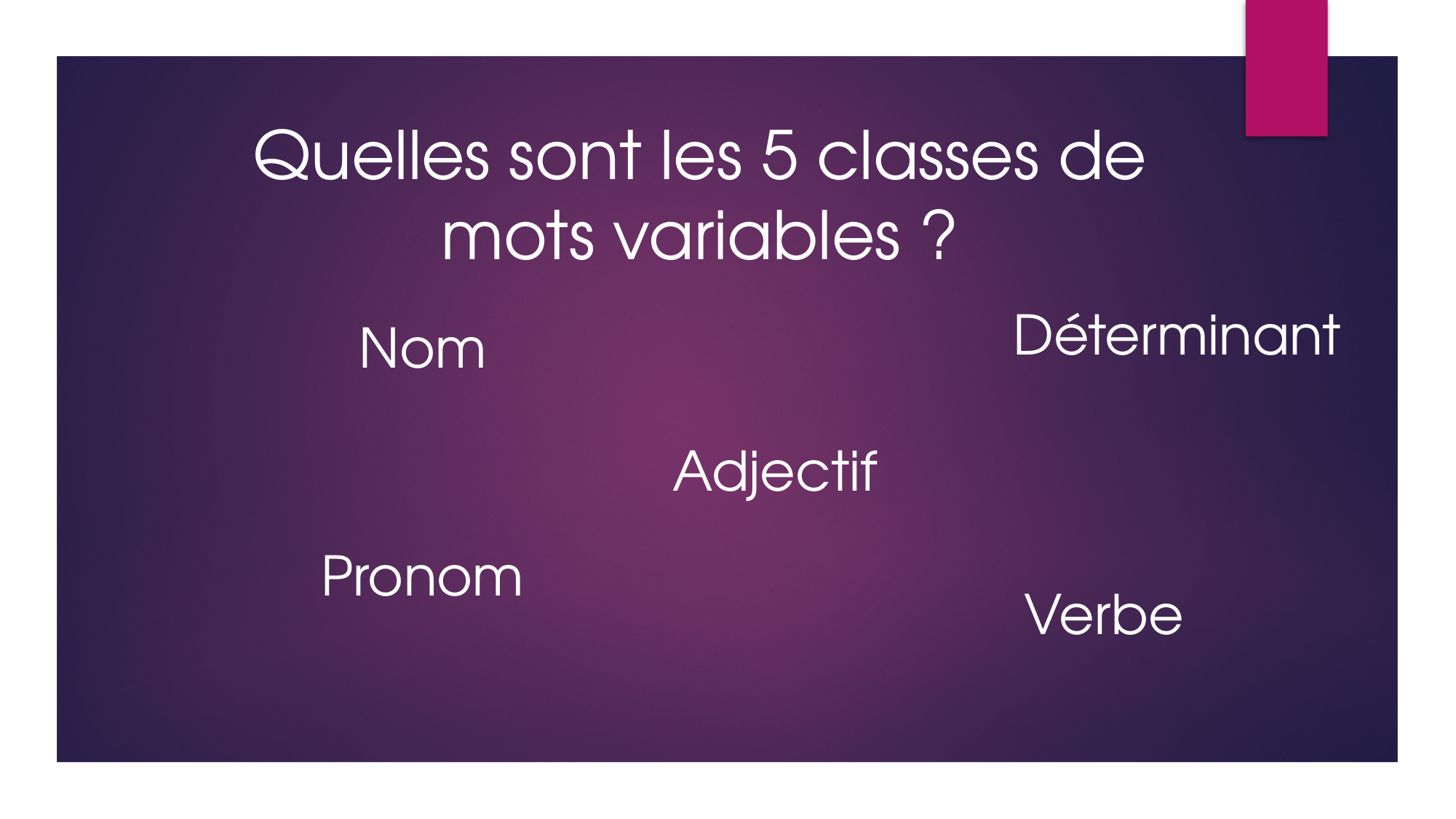

Quelles sont les 5 classes de mots variables ?
Déterminant
Nom
Adjectif
Pronom
Verbe